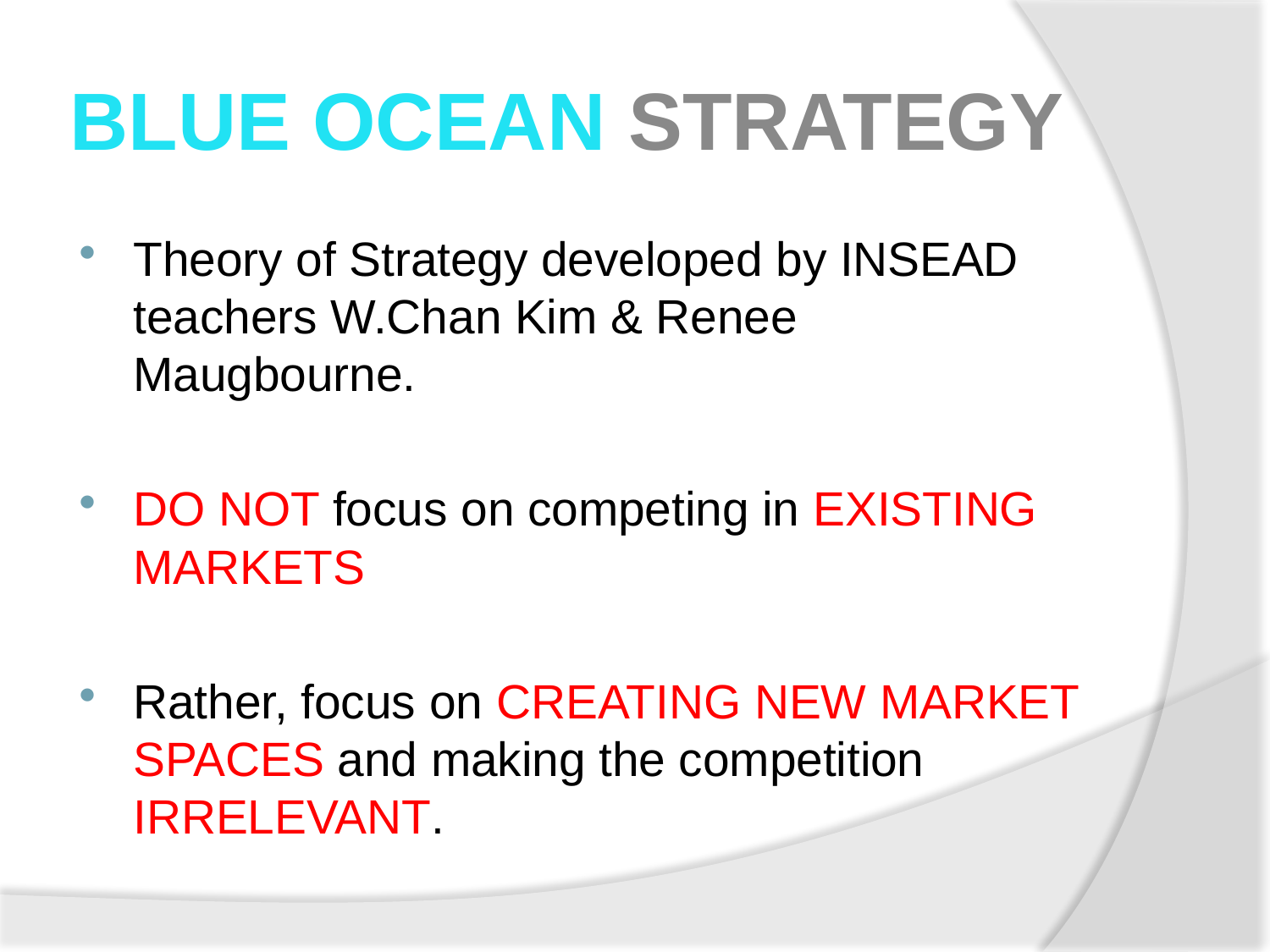

BLUE OCEAN STRATEGY
Theory of Strategy developed by INSEAD teachers W.Chan Kim & Renee Maugbourne.

DO NOT focus on competing in EXISTING MARKETS

Rather, focus on CREATING NEW MARKET SPACES and making the competition IRRELEVANT.